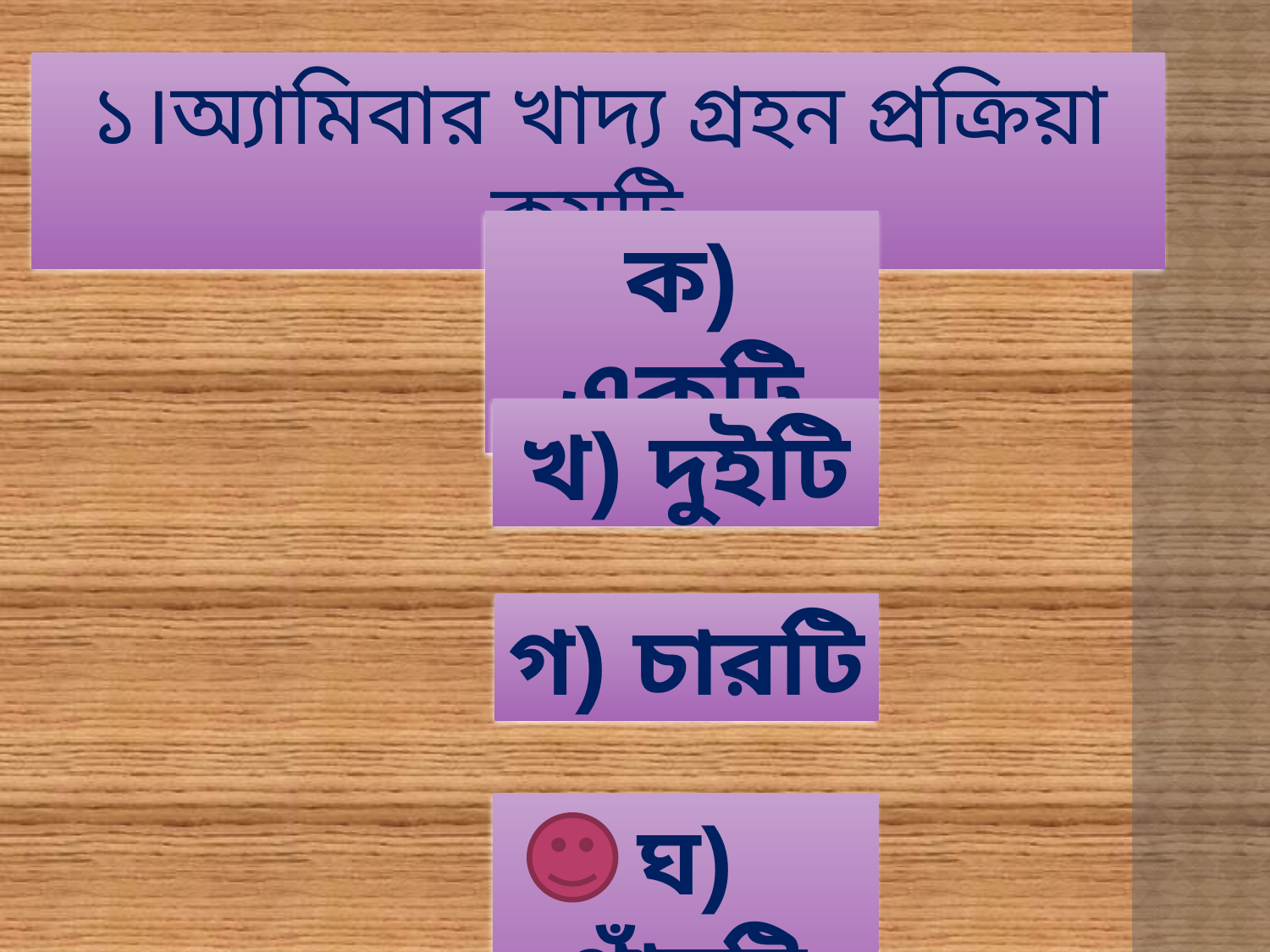

১।অ্যামিবার খাদ্য গ্রহন প্রক্রিয়া কয়টি
ক) একটি
খ) দুইটি
গ) চারটি
ঘ) পাঁচটি